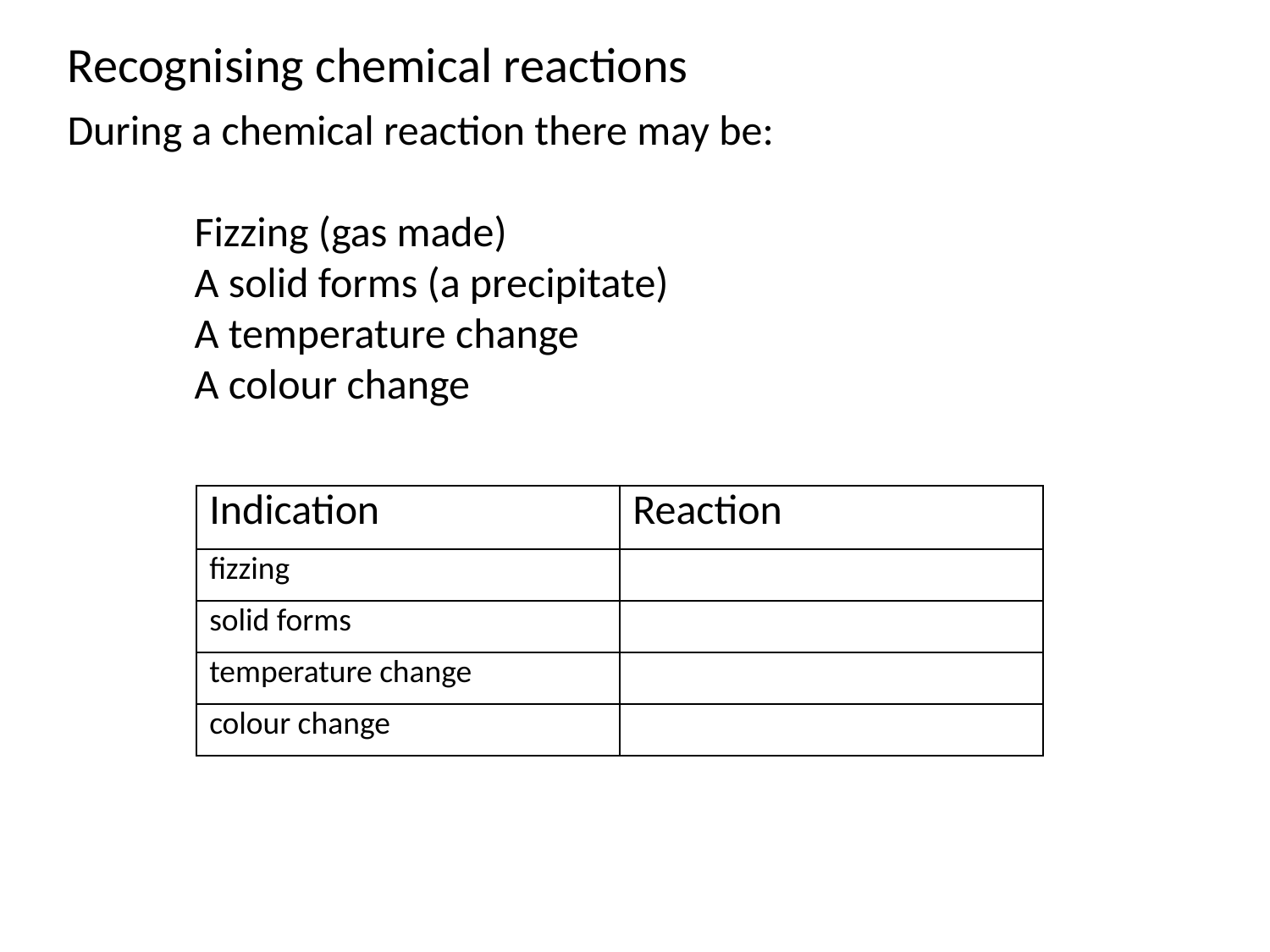

Recognising chemical reactions
During a chemical reaction there may be:

	Fizzing (gas made)
	A solid forms (a precipitate)
	A temperature change
	A colour change
| Indication | Reaction |
| --- | --- |
| fizzing |  |
| solid forms |  |
| temperature change |  |
| colour change |  |